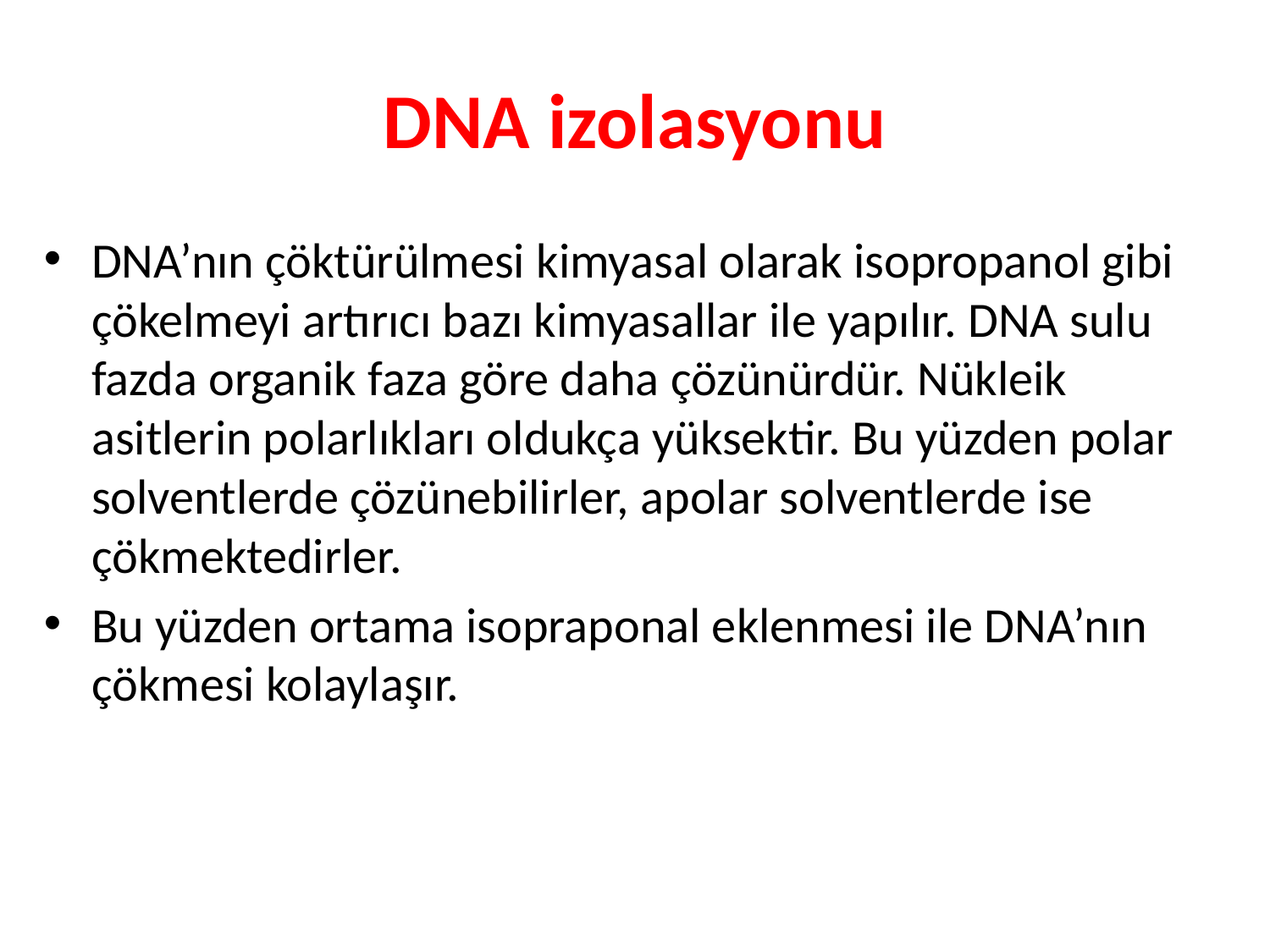

# DNA izolasyonu
DNA’nın çöktürülmesi kimyasal olarak isopropanol gibi çökelmeyi artırıcı bazı kimyasallar ile yapılır. DNA sulu fazda organik faza göre daha çözünürdür. Nükleik asitlerin polarlıkları oldukça yüksektir. Bu yüzden polar solventlerde çözünebilirler, apolar solventlerde ise çökmektedirler.
Bu yüzden ortama isopraponal eklenmesi ile DNA’nın çökmesi kolaylaşır.